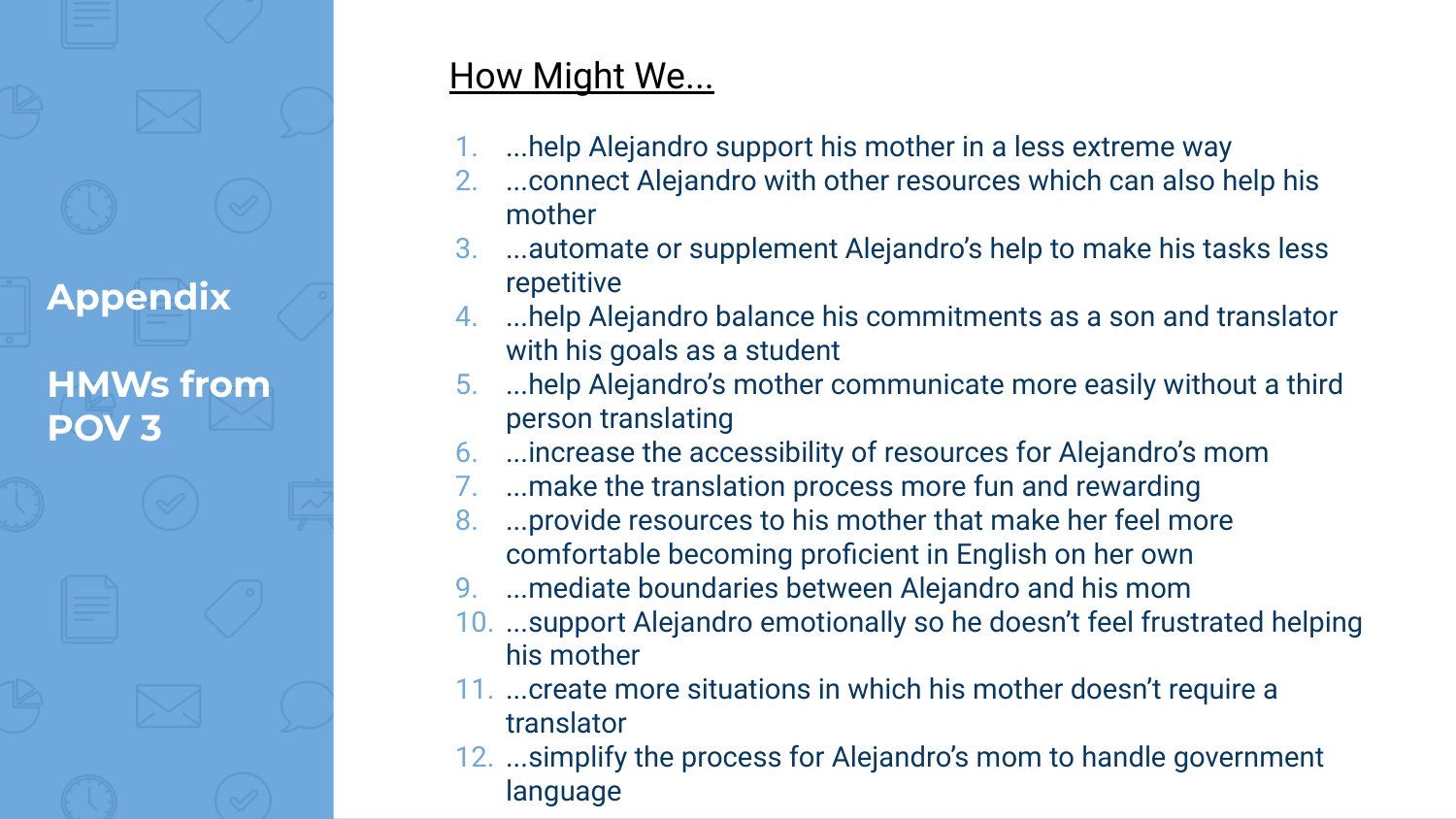

How Might We...
...help Alejandro support his mother in a less extreme way
...connect Alejandro with other resources which can also help his mother
...automate or supplement Alejandro’s help to make his tasks less repetitive
...help Alejandro balance his commitments as a son and translator with his goals as a student
...help Alejandro’s mother communicate more easily without a third person translating
...increase the accessibility of resources for Alejandro’s mom
...make the translation process more fun and rewarding
...provide resources to his mother that make her feel more comfortable becoming proficient in English on her own
...mediate boundaries between Alejandro and his mom
...support Alejandro emotionally so he doesn’t feel frustrated helping his mother
...create more situations in which his mother doesn’t require a translator
...simplify the process for Alejandro’s mom to handle government language
# Appendix

HMWs from POV 3